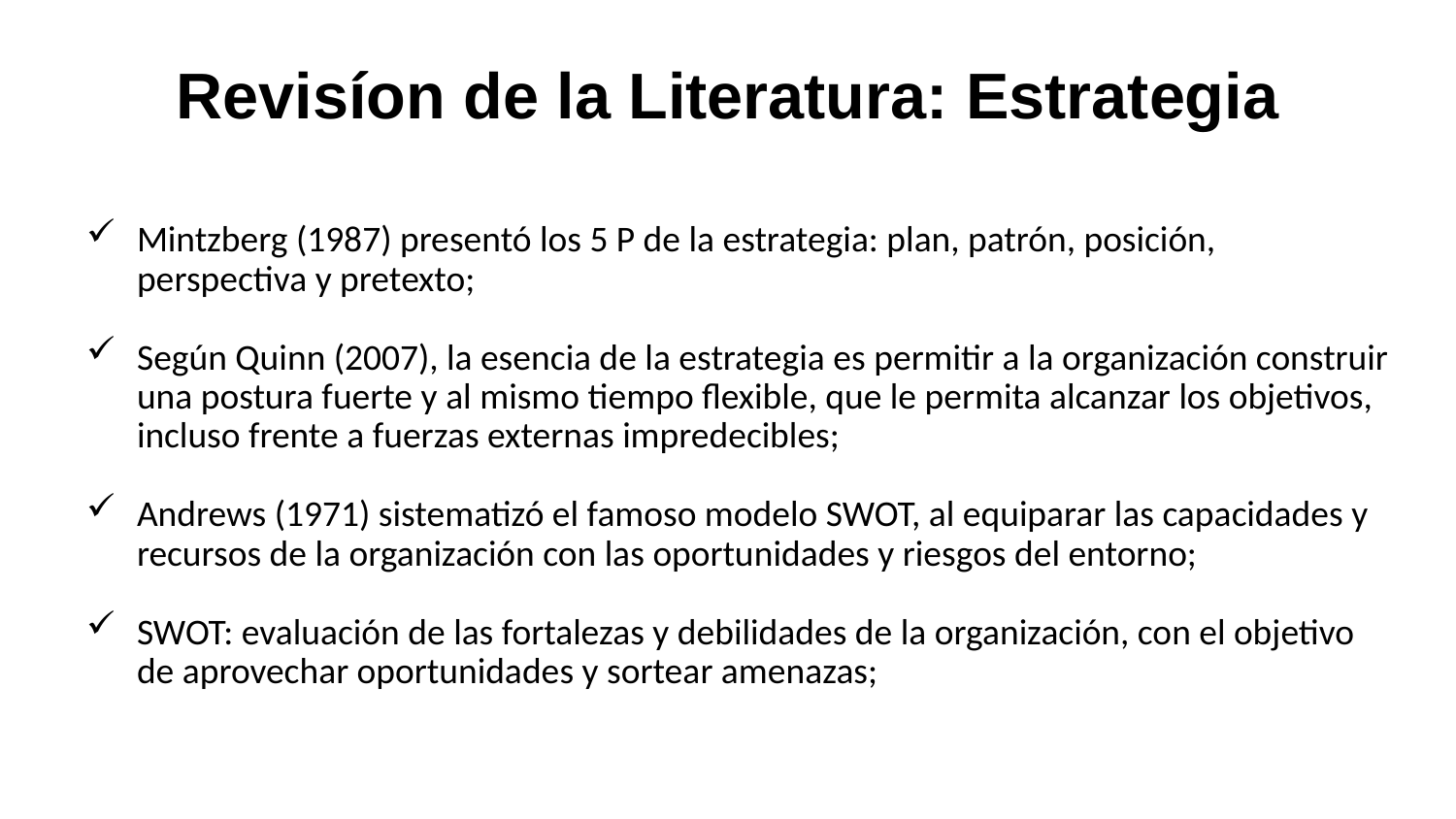

# Revisíon de la Literatura: Estrategia
Mintzberg (1987) presentó los 5 P de la estrategia: plan, patrón, posición, perspectiva y pretexto;

Según Quinn (2007), la esencia de la estrategia es permitir a la organización construir una postura fuerte y al mismo tiempo flexible, que le permita alcanzar los objetivos, incluso frente a fuerzas externas impredecibles;

Andrews (1971) sistematizó el famoso modelo SWOT, al equiparar las capacidades y recursos de la organización con las oportunidades y riesgos del entorno;

SWOT: evaluación de las fortalezas y debilidades de la organización, con el objetivo de aprovechar oportunidades y sortear amenazas;